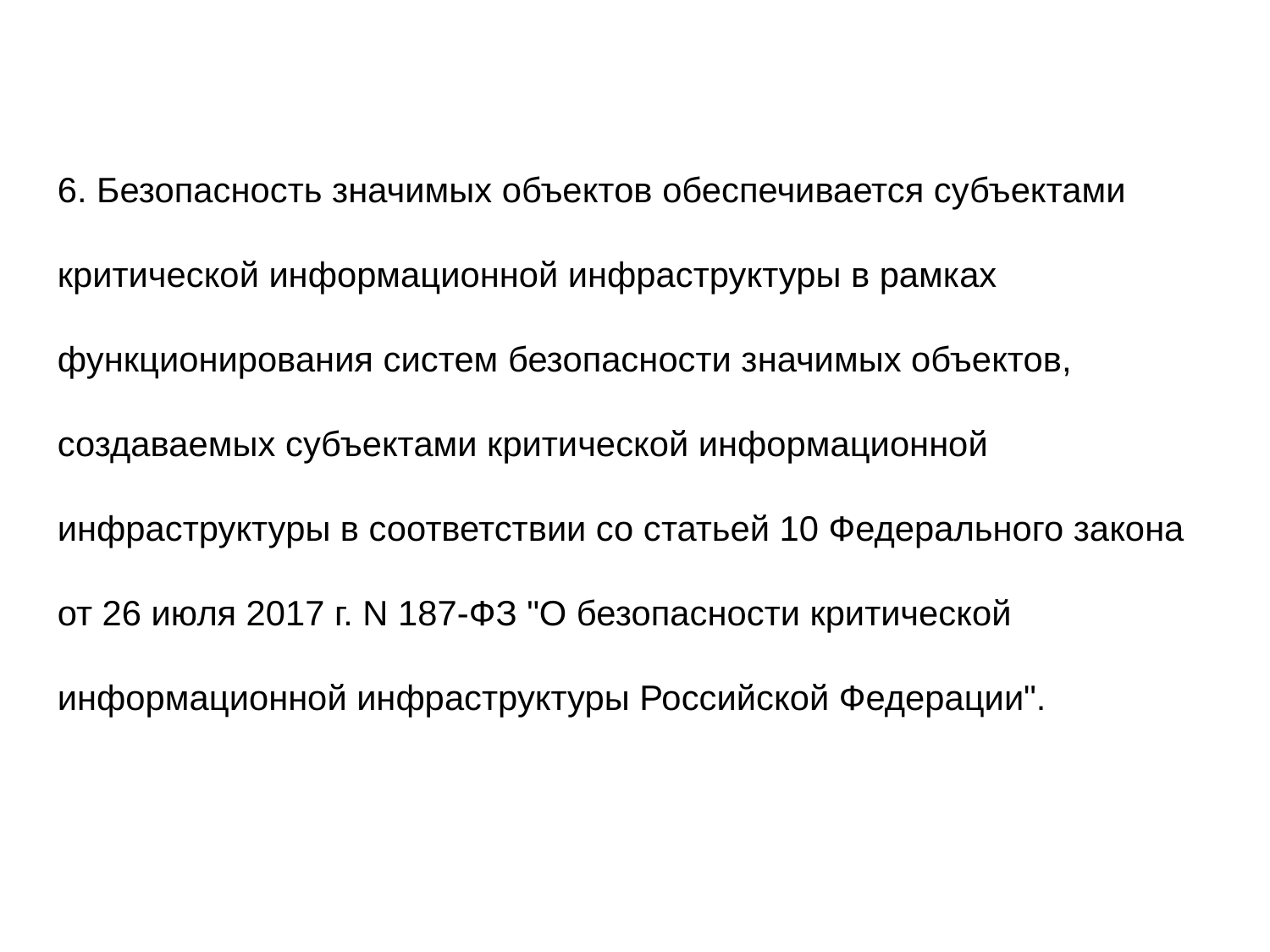

6. Безопасность значимых объектов обеспечивается субъектами критической информационной инфраструктуры в рамках функционирования систем безопасности значимых объектов, создаваемых субъектами критической информационной инфраструктуры в соответствии со статьей 10 Федерального закона от 26 июля 2017 г. N 187-ФЗ "О безопасности критической информационной инфраструктуры Российской Федерации".